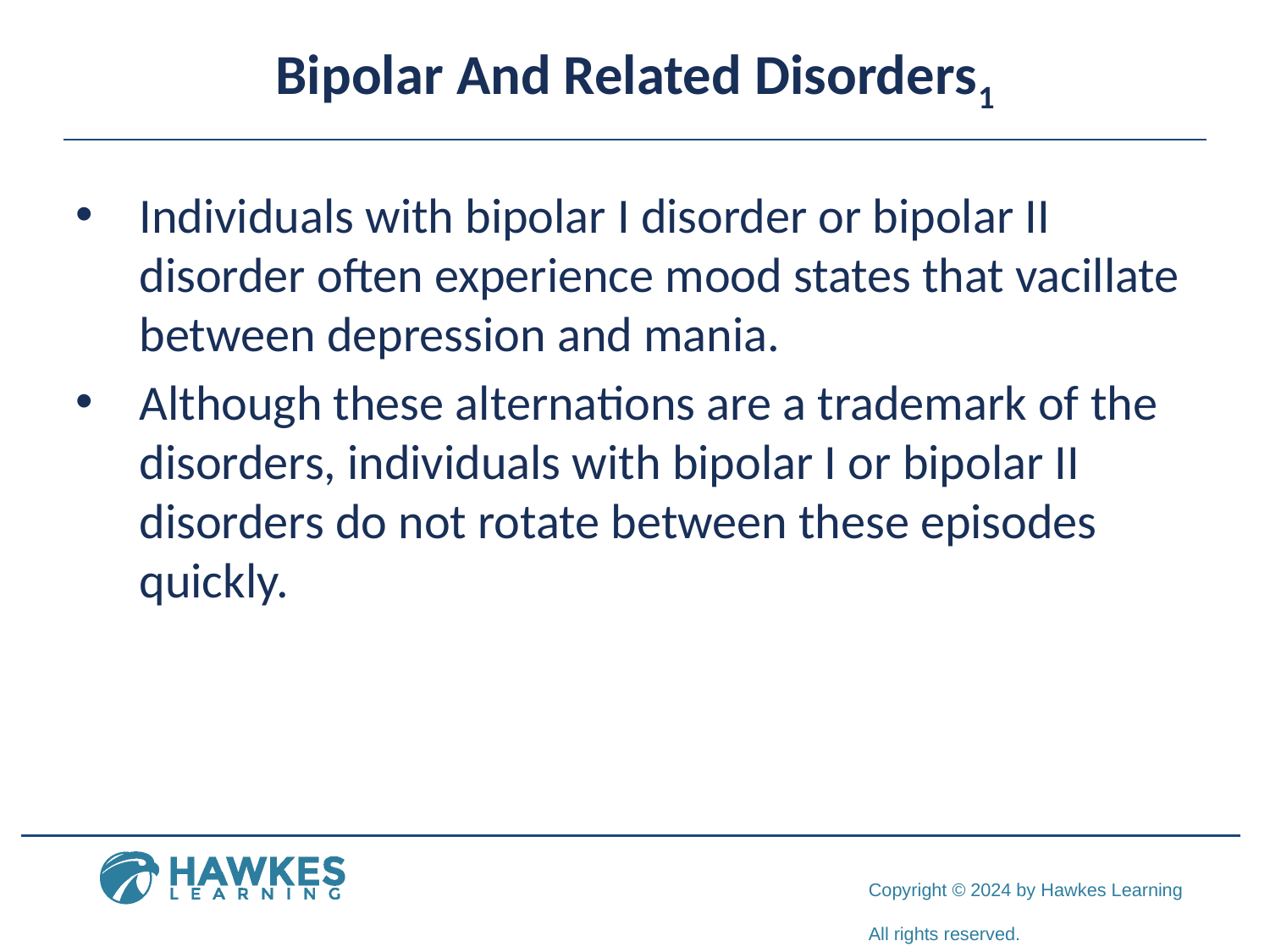

# Bipolar And Related Disorders1
Individuals with bipolar I disorder or bipolar II disorder often experience mood states that vacillate between depression and mania.
Although these alternations are a trademark of the disorders, individuals with bipolar I or bipolar II disorders do not rotate between these episodes quickly.